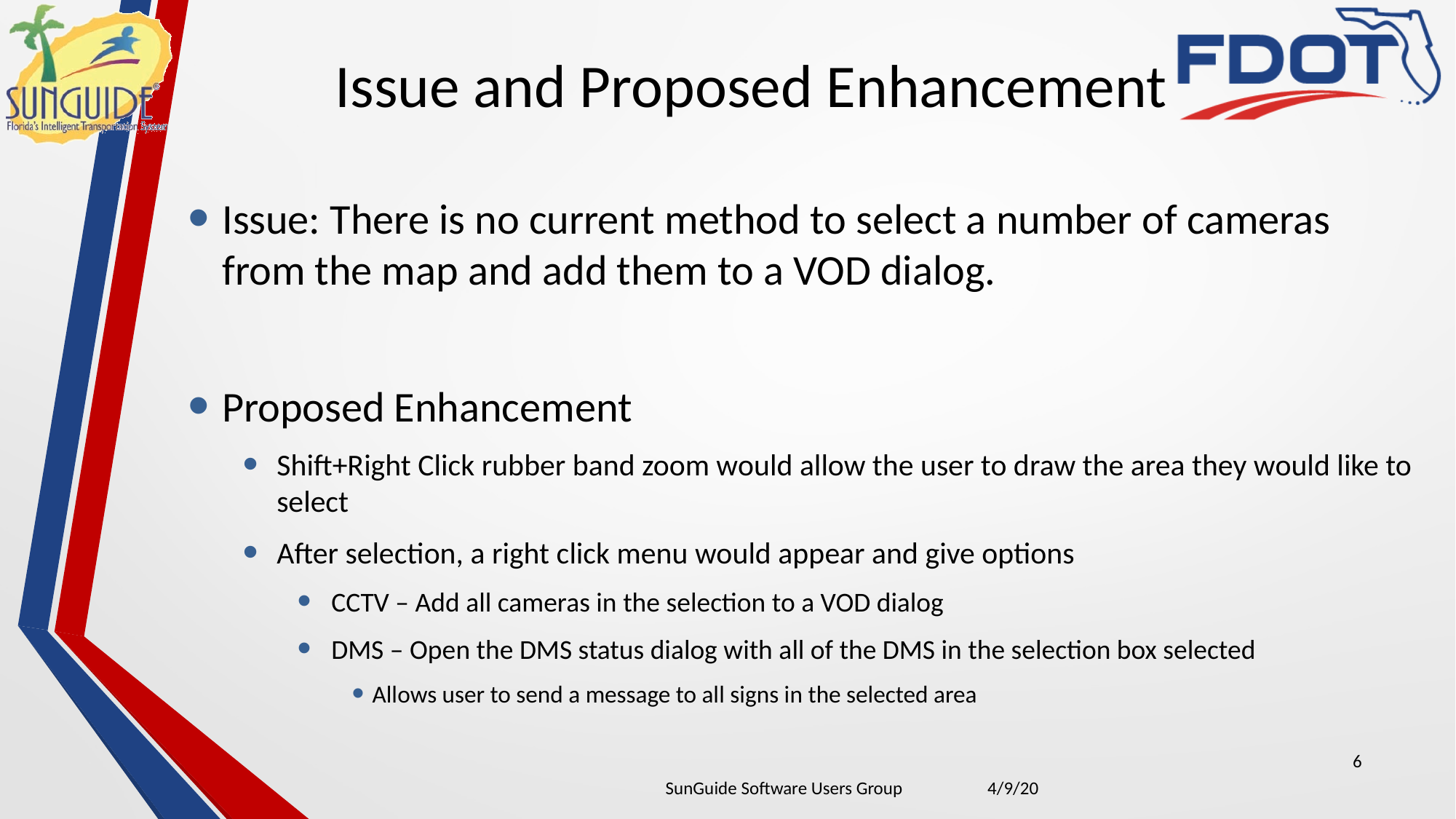

# Issue and Proposed Enhancement
Issue: There is no current method to select a number of cameras from the map and add them to a VOD dialog.

Proposed Enhancement
Shift+Right Click rubber band zoom would allow the user to draw the area they would like to select
After selection, a right click menu would appear and give options
CCTV – Add all cameras in the selection to a VOD dialog
DMS – Open the DMS status dialog with all of the DMS in the selection box selected
Allows user to send a message to all signs in the selected area
6
| SunGuide Software Users Group | 4/9/20 |
| --- | --- |